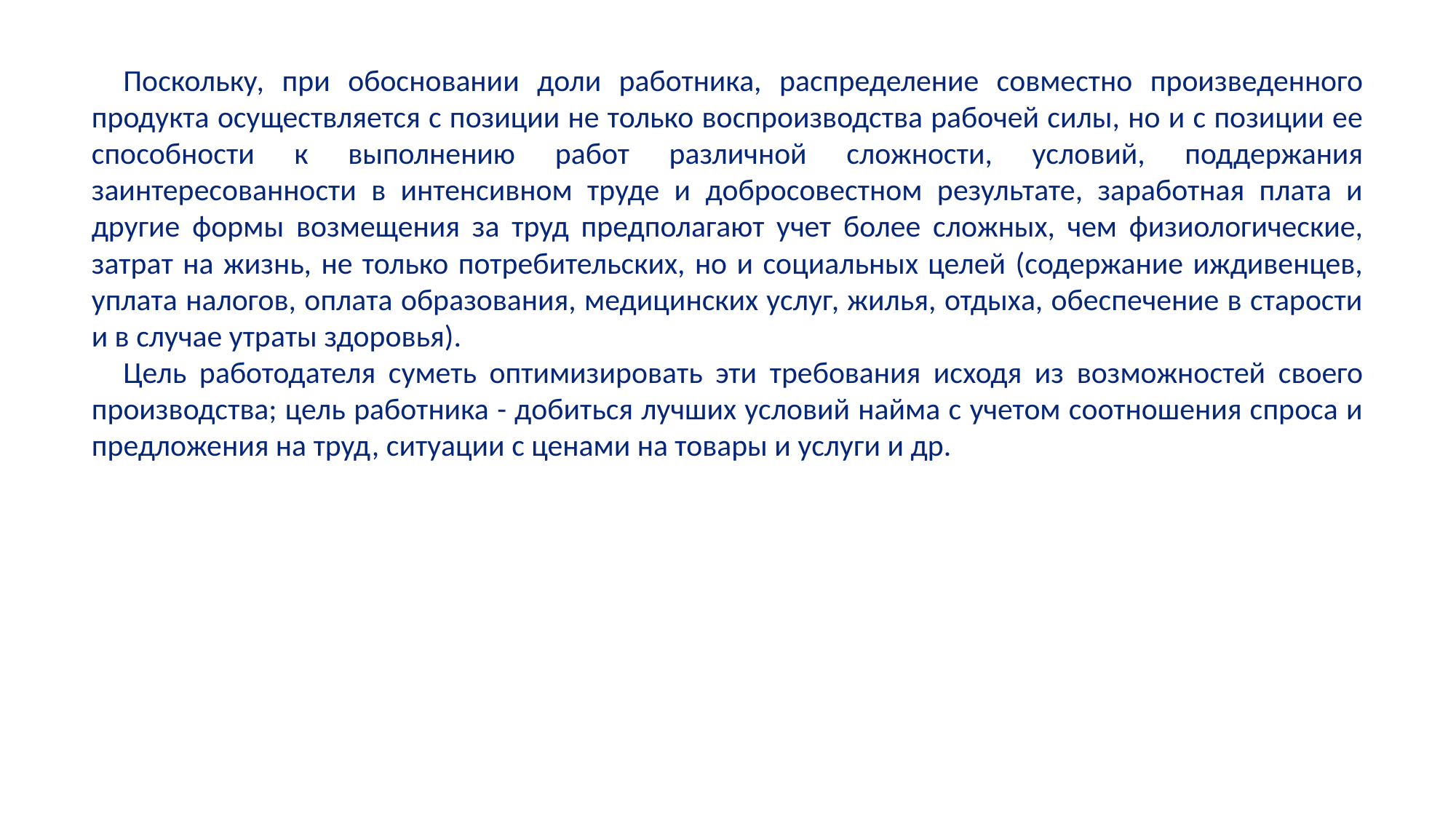

Поскольку, при обосновании доли работника, распределение совместно произведенного продукта осуществляется с позиции не только воспроизводства рабочей силы, но и с позиции ее способности к выполнению работ различной сложности, условий, поддержания заинтересованности в интенсивном труде и добросовестном результате, заработная плата и другие формы возмещения за труд предполагают учет более сложных, чем физиологические, затрат на жизнь, не только потребительских, но и социальных целей (содержание иждивенцев, уплата налогов, оплата образования, медицинских услуг, жилья, отдыха, обеспечение в старости и в случае утраты здоровья).
Цель работодателя суметь оптимизировать эти требования исходя из возможностей своего производства; цель работника - добиться лучших условий найма с учетом соотношения спроса и предложения на труд, ситуации с ценами на товары и услуги и др.